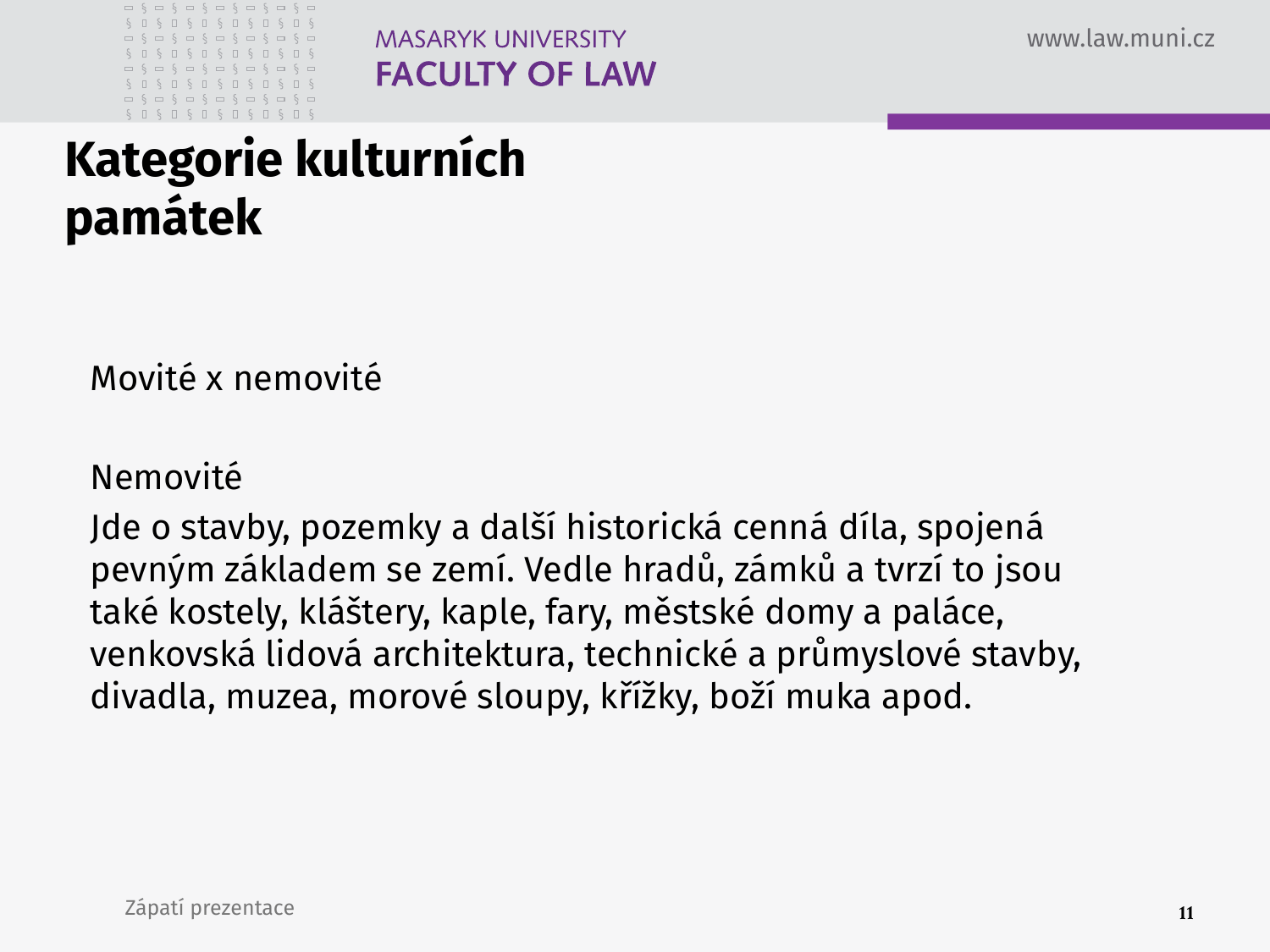

# Kategorie kulturních památek

Movité x nemovité

Nemovité
Jde o stavby, pozemky a další historická cenná díla, spojená pevným základem se zemí. Vedle hradů, zámků a tvrzí to jsou také kostely, kláštery, kaple, fary, městské domy a paláce, venkovská lidová architektura, technické a průmyslové stavby, divadla, muzea, morové sloupy, křížky, boží muka apod.

Zápatí prezentace
11